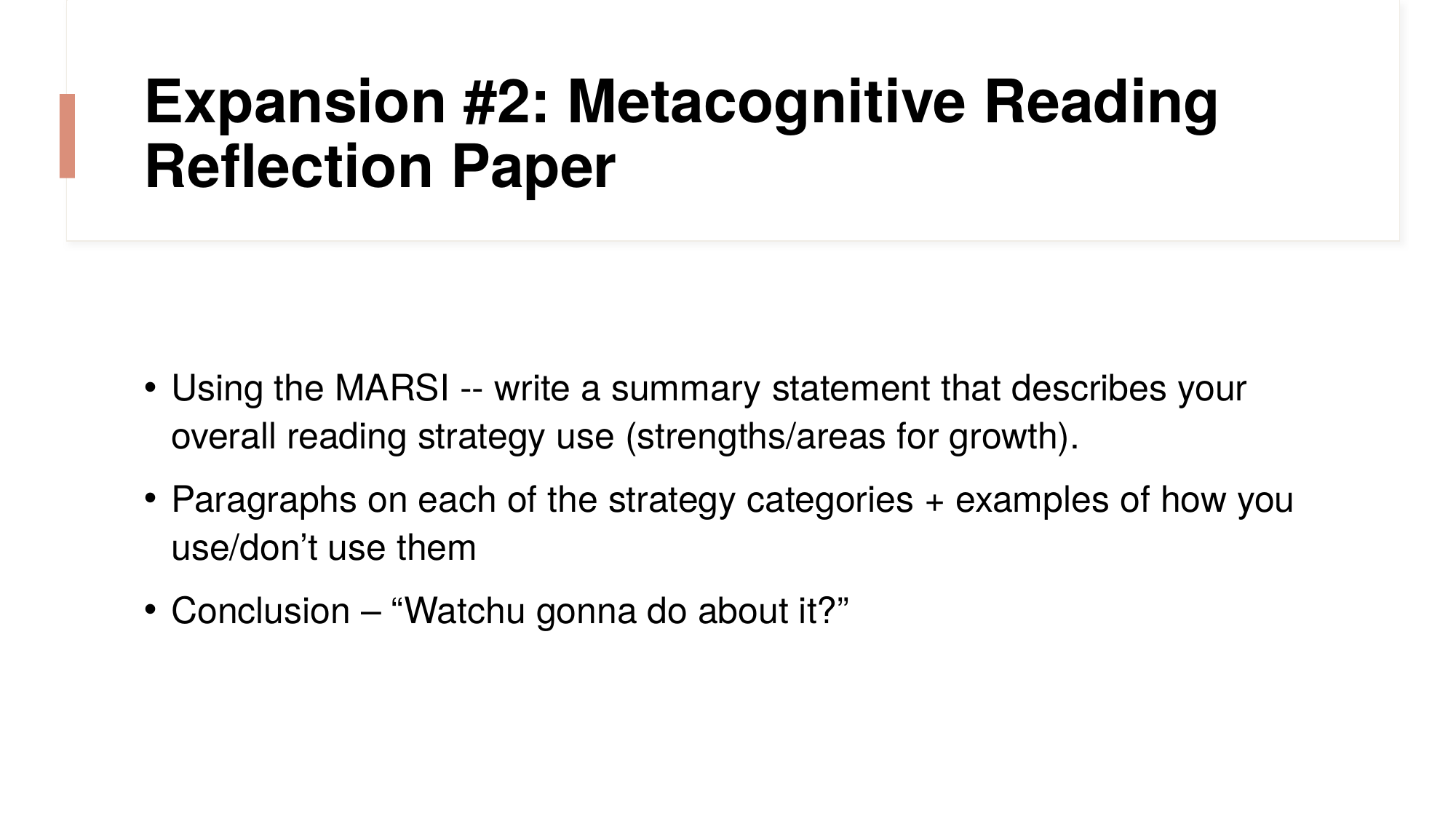

# Expansion #2: Metacognitive Reading Reflection Paper

Using the MARSI -- write a summary statement that describes your overall reading strategy use (strengths/areas for growth).
Paragraphs on each of the strategy categories + examples of how you use/don’t use them
Conclusion – “Watchu gonna do about it?”